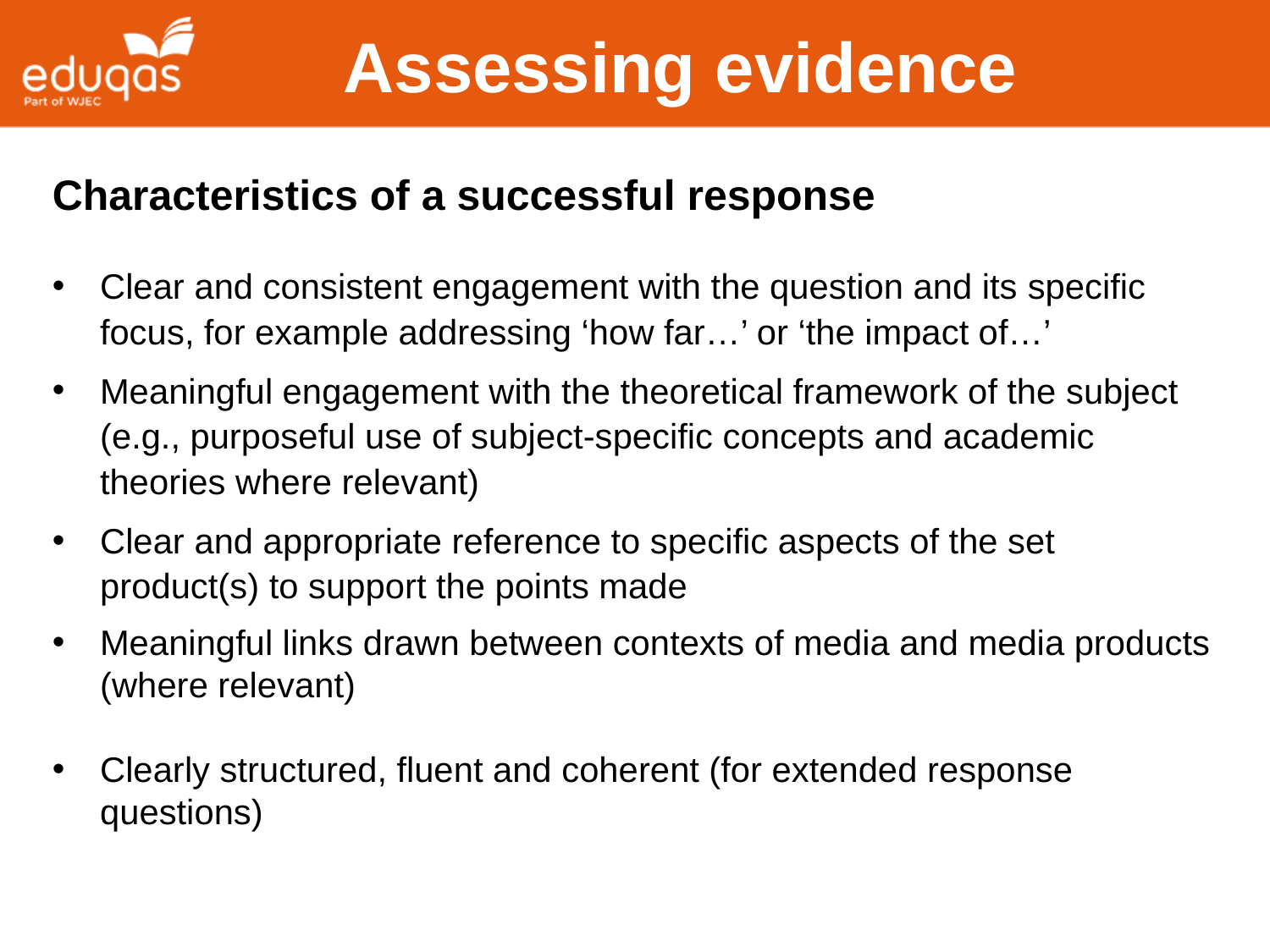

Assessing evidence
Characteristics of a successful response

Clear and consistent engagement with the question and its specific focus, for example addressing ‘how far…’ or ‘the impact of…’
Meaningful engagement with the theoretical framework of the subject (e.g., purposeful use of subject-specific concepts and academic theories where relevant)
Clear and appropriate reference to specific aspects of the set product(s) to support the points made
Meaningful links drawn between contexts of media and media products (where relevant)

Clearly structured, fluent and coherent (for extended response questions)